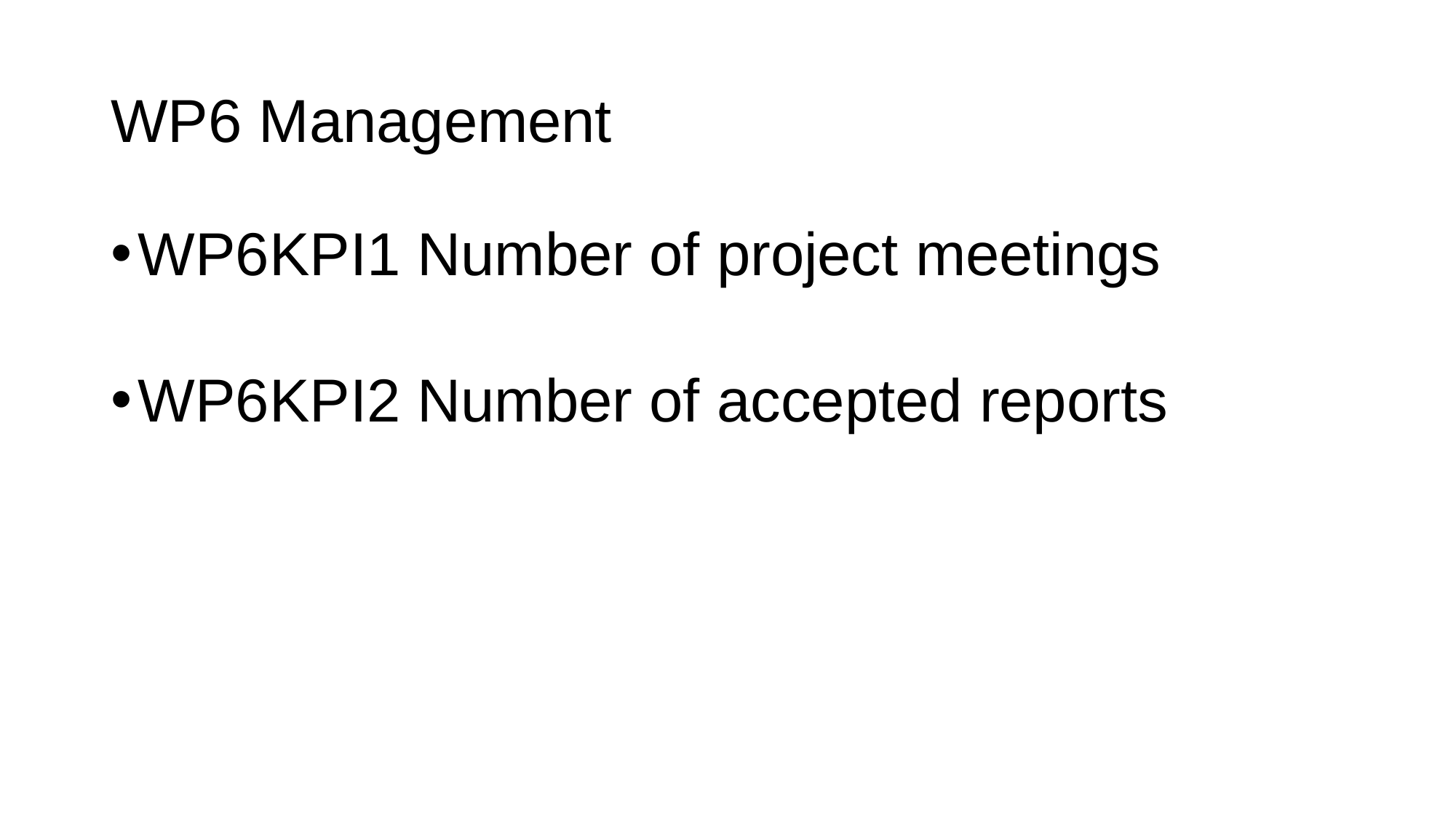

# WP6 Management
WP6KPI1 Number of project meetings
WP6KPI2 Number of accepted reports